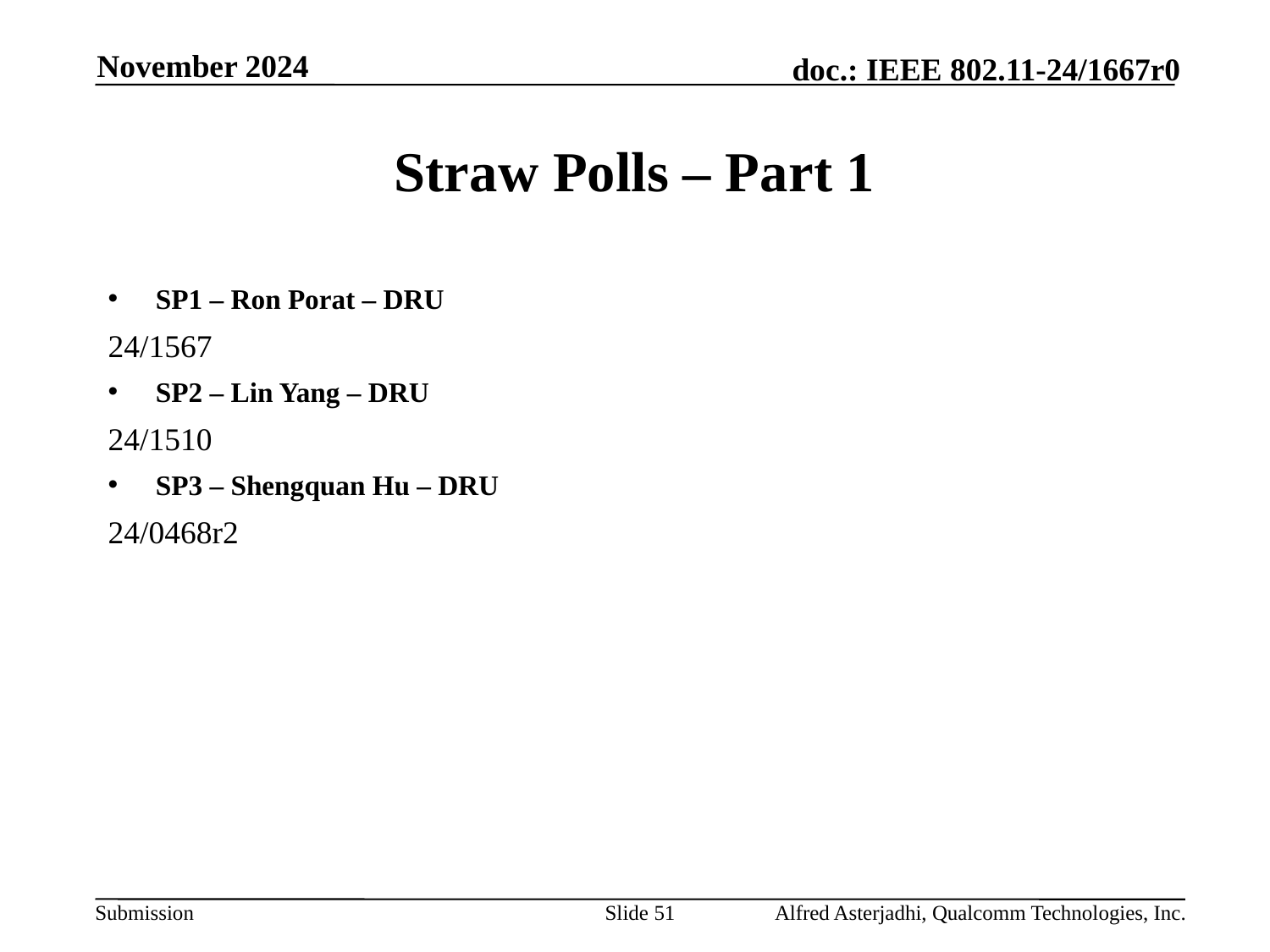

November 2024
# Straw Polls – Part 1
SP1 – Ron Porat – DRU
24/1567
SP2 – Lin Yang – DRU
24/1510
SP3 – Shengquan Hu – DRU
24/0468r2

Slide 51
Alfred Asterjadhi, Qualcomm Technologies, Inc.